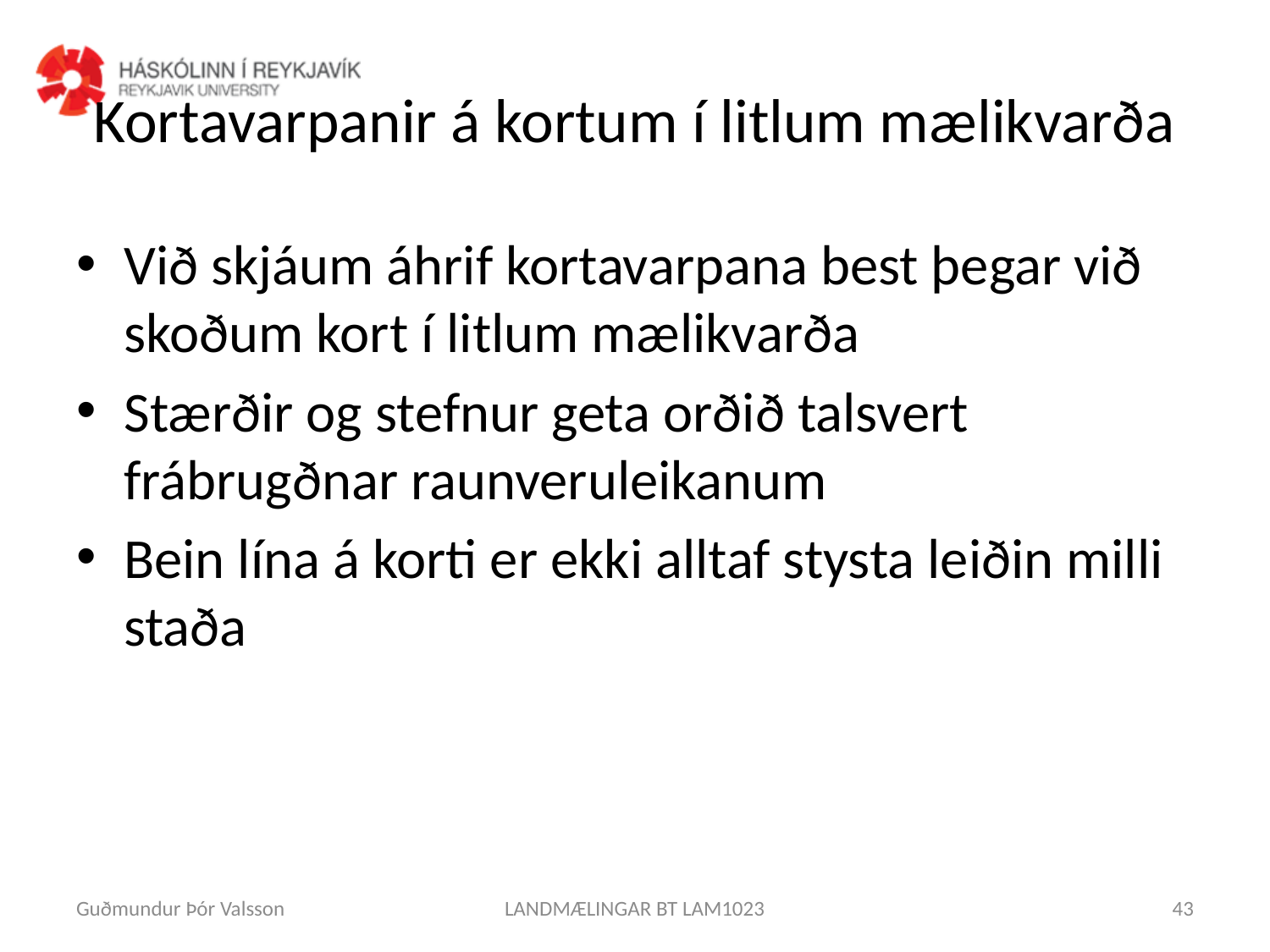

# Kortavarpanir á kortum í litlum mælikvarða
Við skjáum áhrif kortavarpana best þegar við skoðum kort í litlum mælikvarða
Stærðir og stefnur geta orðið talsvert frábrugðnar raunveruleikanum
Bein lína á korti er ekki alltaf stysta leiðin milli staða
Guðmundur Þór Valsson
LANDMÆLINGAR BT LAM1023
43